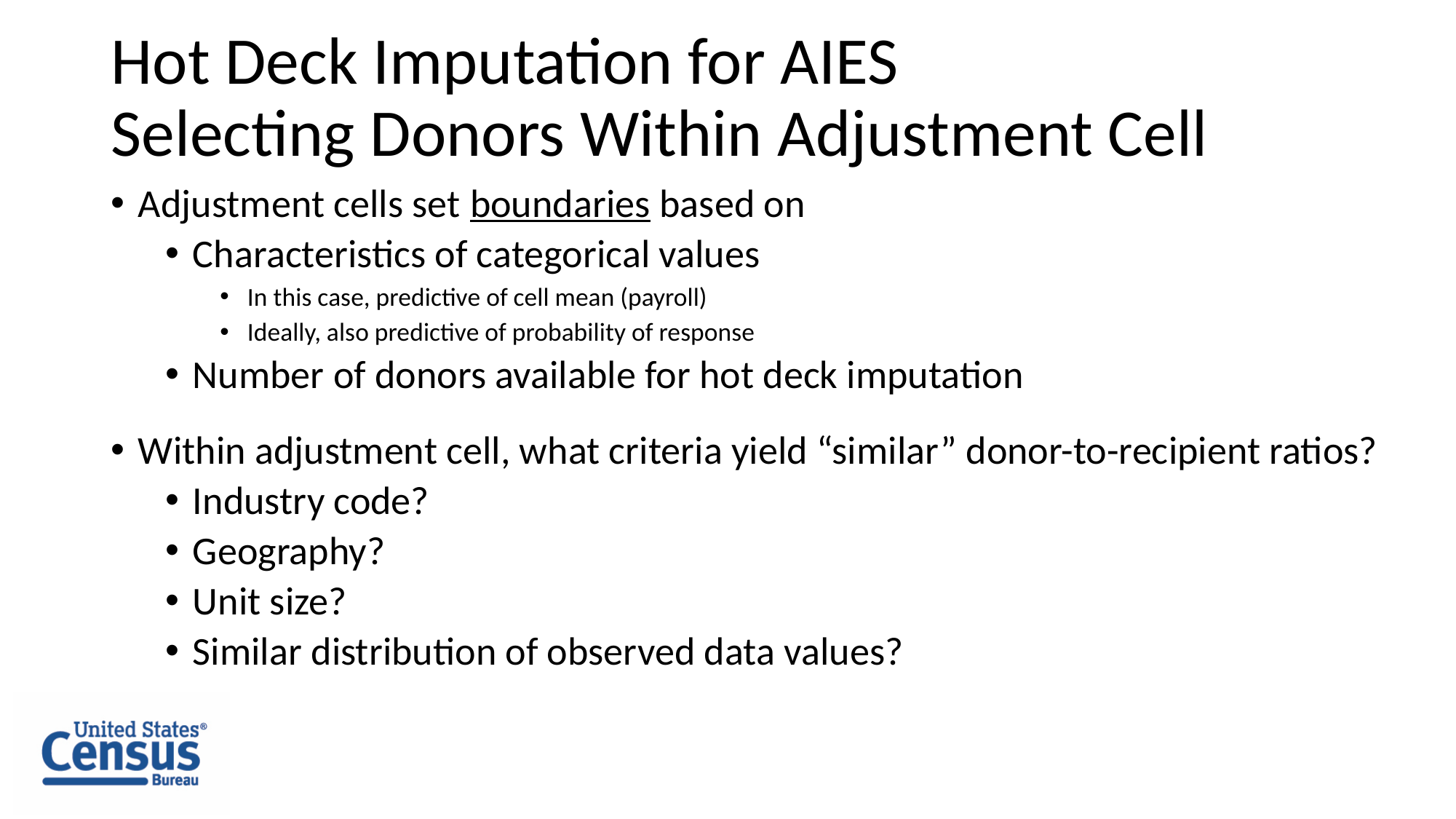

# Hot Deck Imputation for AIES Selecting Donors Within Adjustment Cell
Adjustment cells set boundaries based on
Characteristics of categorical values
In this case, predictive of cell mean (payroll)
Ideally, also predictive of probability of response
Number of donors available for hot deck imputation
Within adjustment cell, what criteria yield “similar” donor-to-recipient ratios?
Industry code?
Geography?
Unit size?
Similar distribution of observed data values?